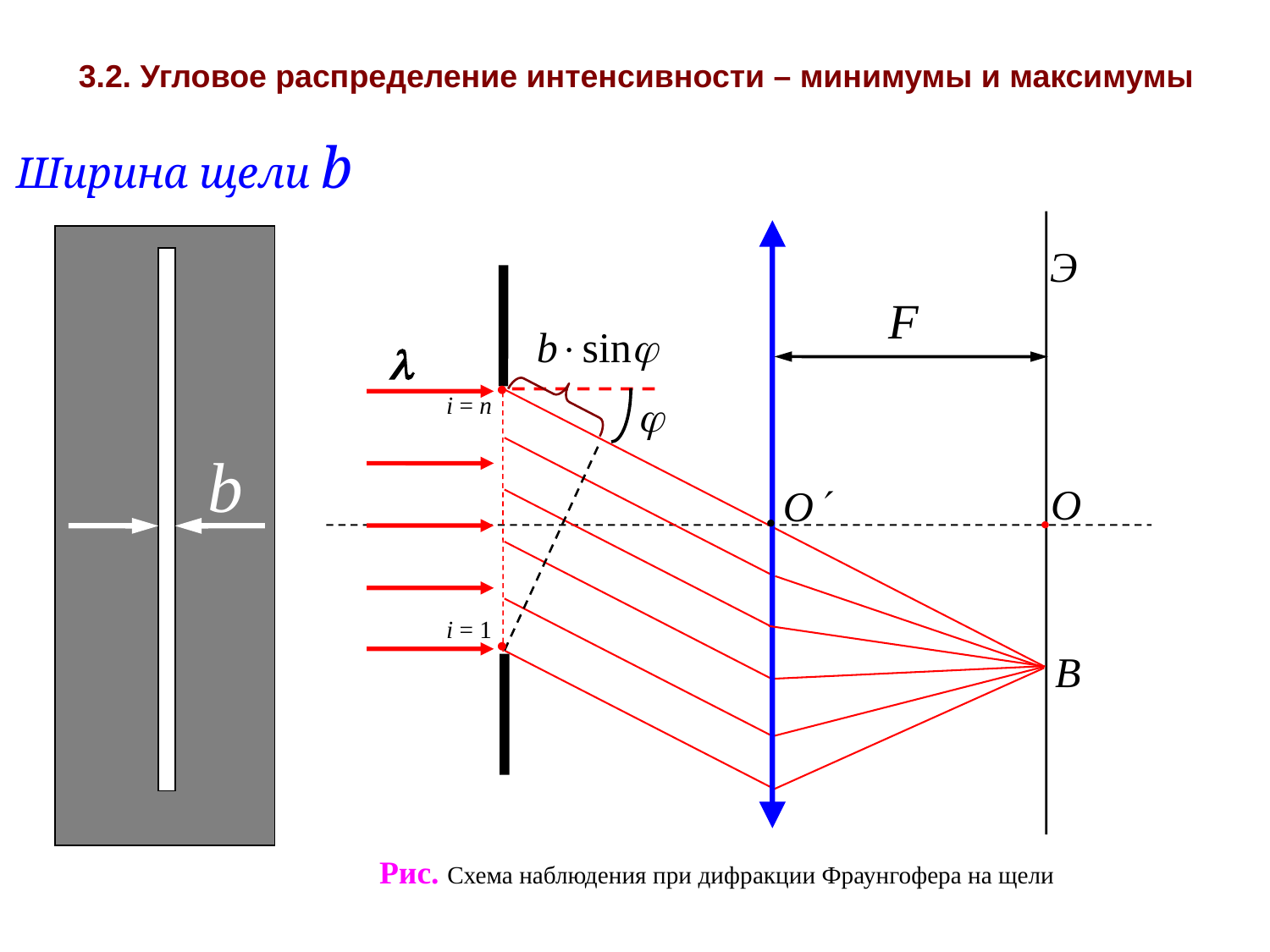

3.2. Угловое распределение интенсивности – минимумы и максимумы
Ширина щели b

Э

F
b⋅sinϕ

λ

•
ϕ
i = n

О
O′

•
•

i = 1
B

•

Рис. Схема наблюдения при дифракции Фраунгофера на щели

b